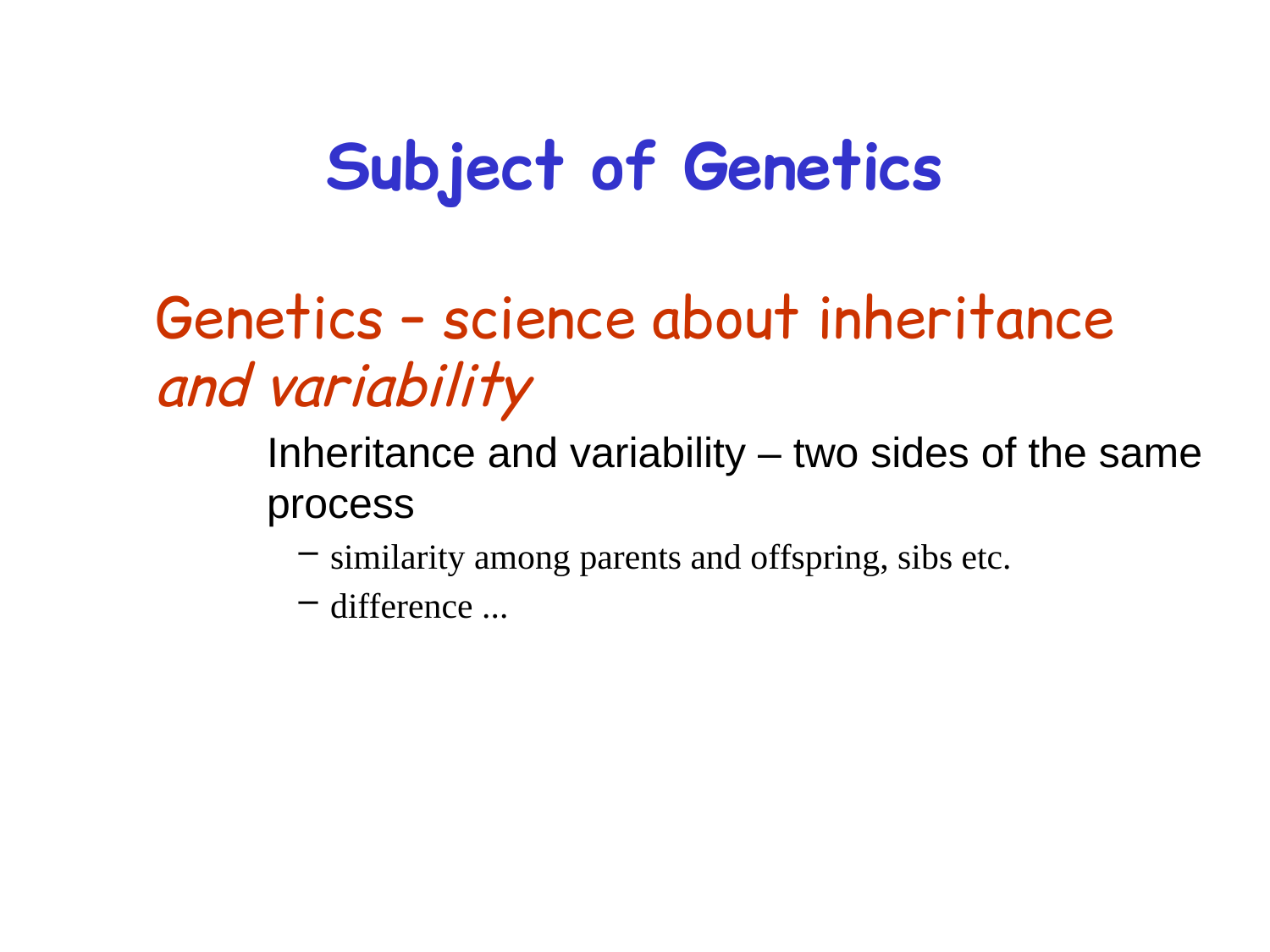

# Subject of Genetics
	Genetics – science about inheritance and variability
	Inheritance and variability – two sides of the same process
similarity among parents and offspring, sibs etc.
difference ...